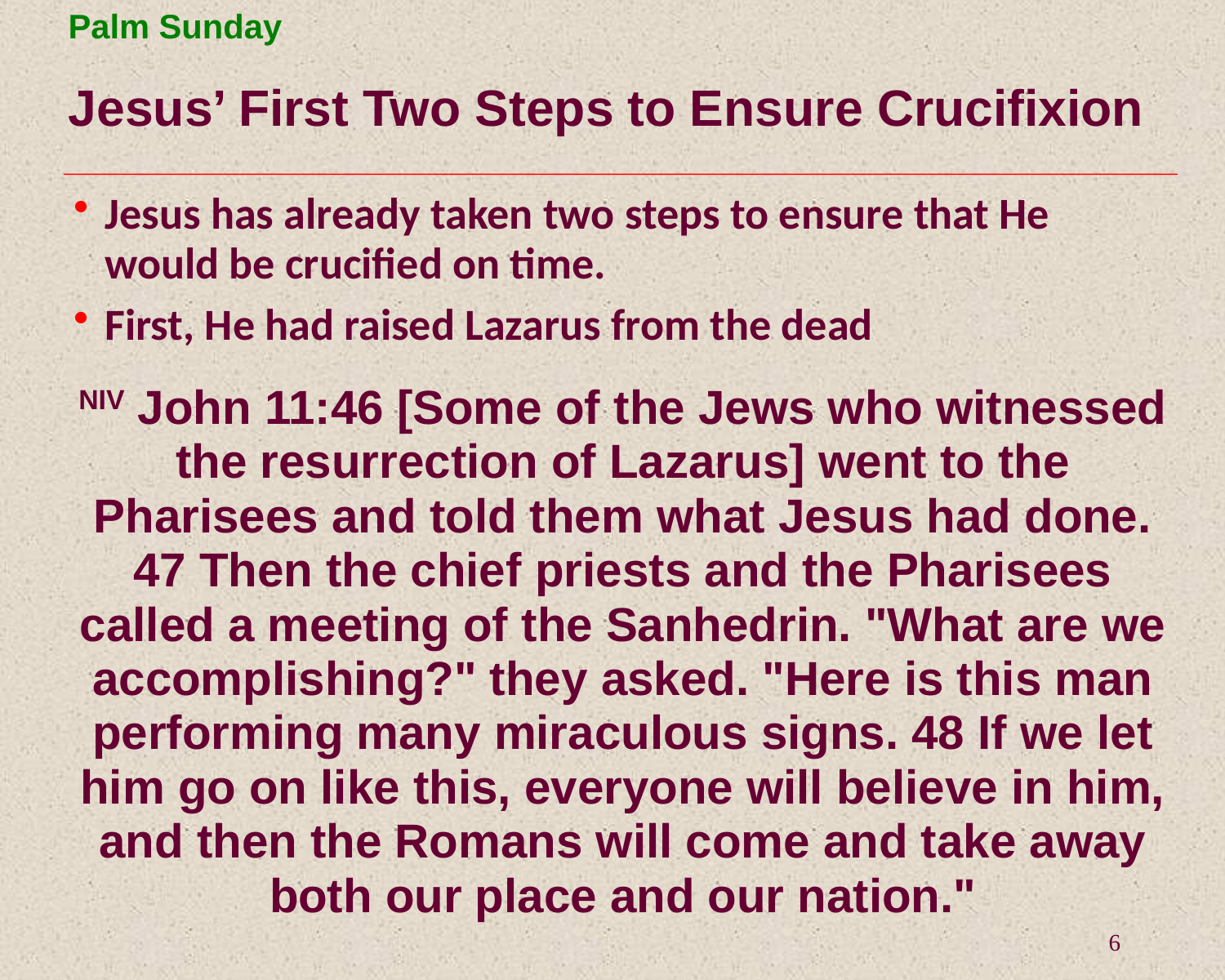

# Jesus’ First Two Steps to Ensure Crucifixion
Jesus has already taken two steps to ensure that He would be crucified on time.
First, He had raised Lazarus from the dead
NIV John 11:46 [Some of the Jews who witnessed the resurrection of Lazarus] went to the Pharisees and told them what Jesus had done. 47 Then the chief priests and the Pharisees called a meeting of the Sanhedrin. "What are we accomplishing?" they asked. "Here is this man performing many miraculous signs. 48 If we let him go on like this, everyone will believe in him, and then the Romans will come and take away both our place and our nation."

6